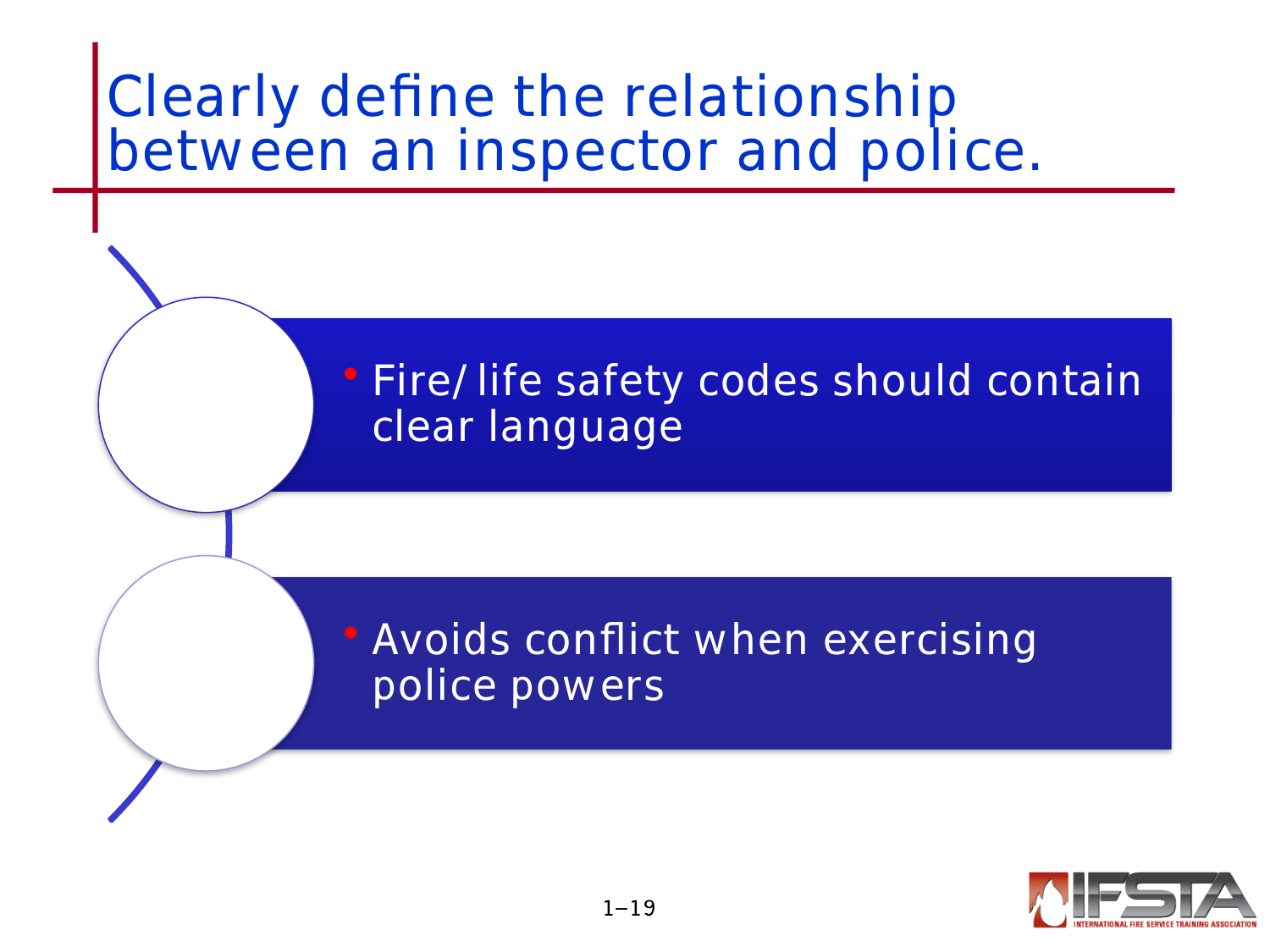

# Clearly define the relationship between an inspector and police.
Fire/life safety codes should contain clear language
Avoids conflict when exercising police powers
1–19